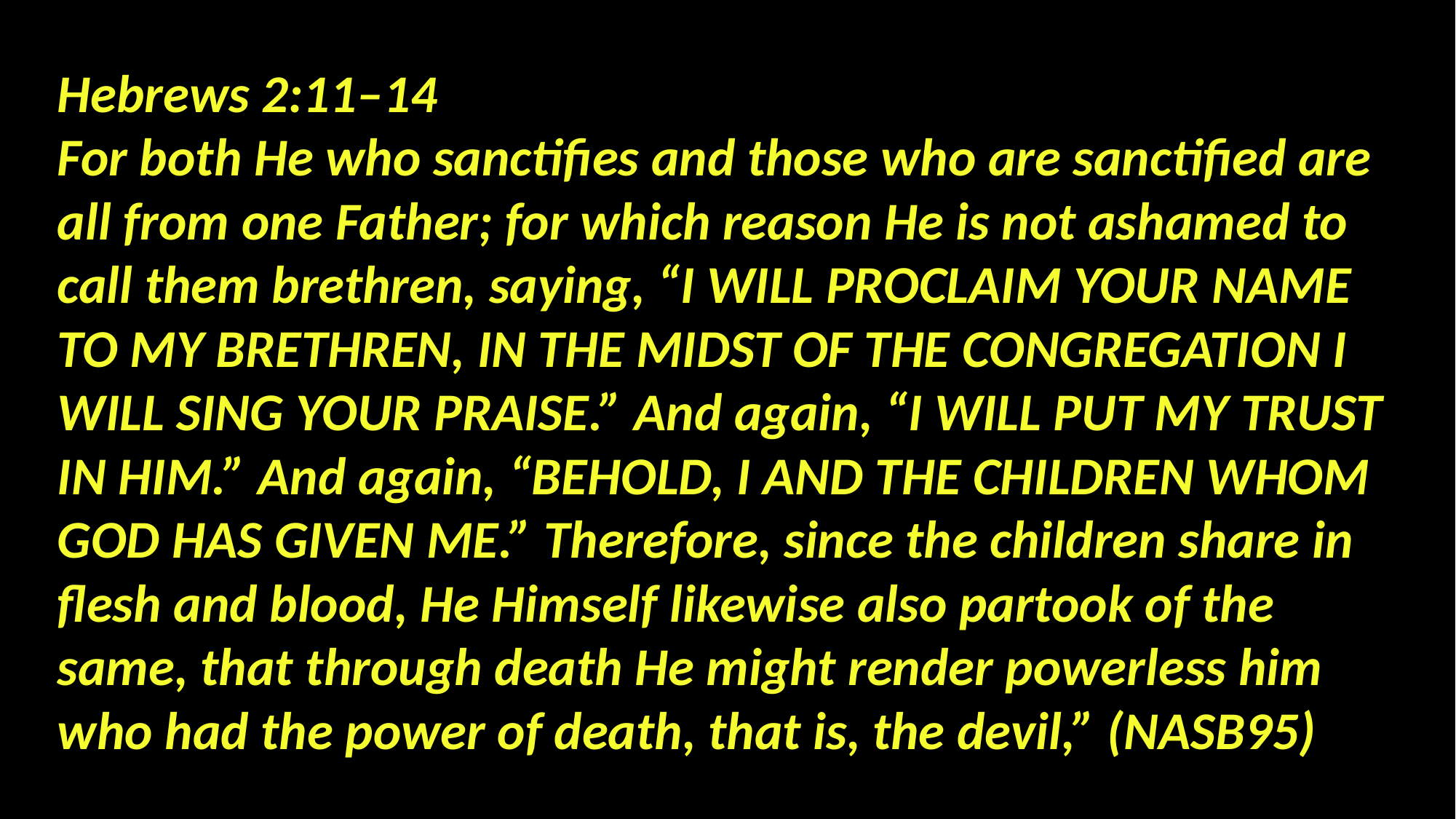

Hebrews 2:11–14
For both He who sanctifies and those who are sanctified are all from one Father; for which reason He is not ashamed to call them brethren, saying, “I WILL PROCLAIM YOUR NAME TO MY BRETHREN, IN THE MIDST OF THE CONGREGATION I WILL SING YOUR PRAISE.” And again, “I WILL PUT MY TRUST IN HIM.” And again, “BEHOLD, I AND THE CHILDREN WHOM GOD HAS GIVEN ME.” Therefore, since the children share in flesh and blood, He Himself likewise also partook of the same, that through death He might render powerless him who had the power of death, that is, the devil,” (NASB95)